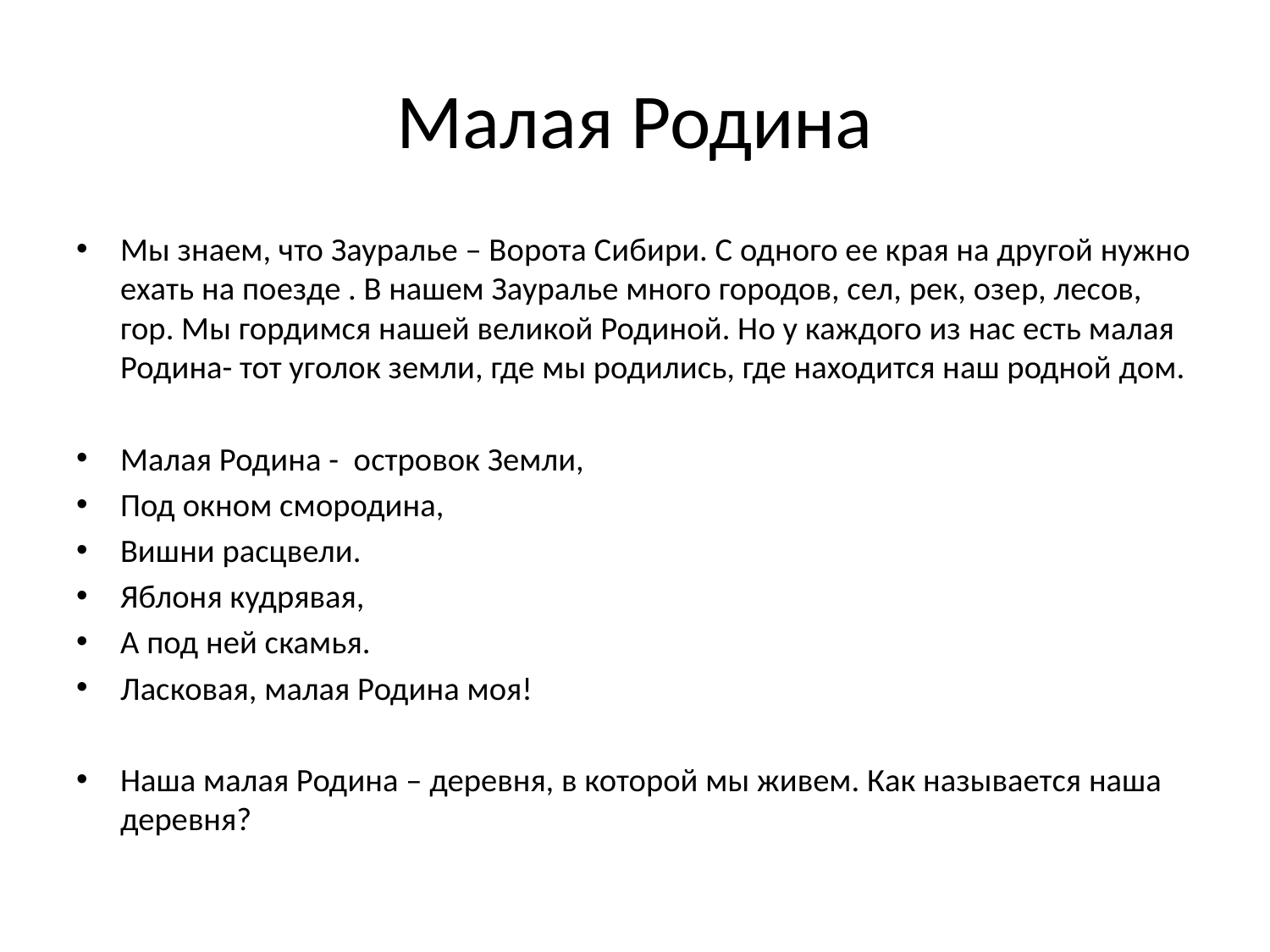

# Малая Родина
Мы знаем, что Зауралье – Ворота Сибири. С одного ее края на другой нужно ехать на поезде . В нашем Зауралье много городов, сел, рек, озер, лесов, гор. Мы гордимся нашей великой Родиной. Но у каждого из нас есть малая Родина- тот уголок земли, где мы родились, где находится наш родной дом.

Малая Родина -  островок Земли,
Под окном смородина,
Вишни расцвели.
Яблоня кудрявая,
А под ней скамья.
Ласковая, малая Родина моя!

Наша малая Родина – деревня, в которой мы живем. Как называется наша деревня?